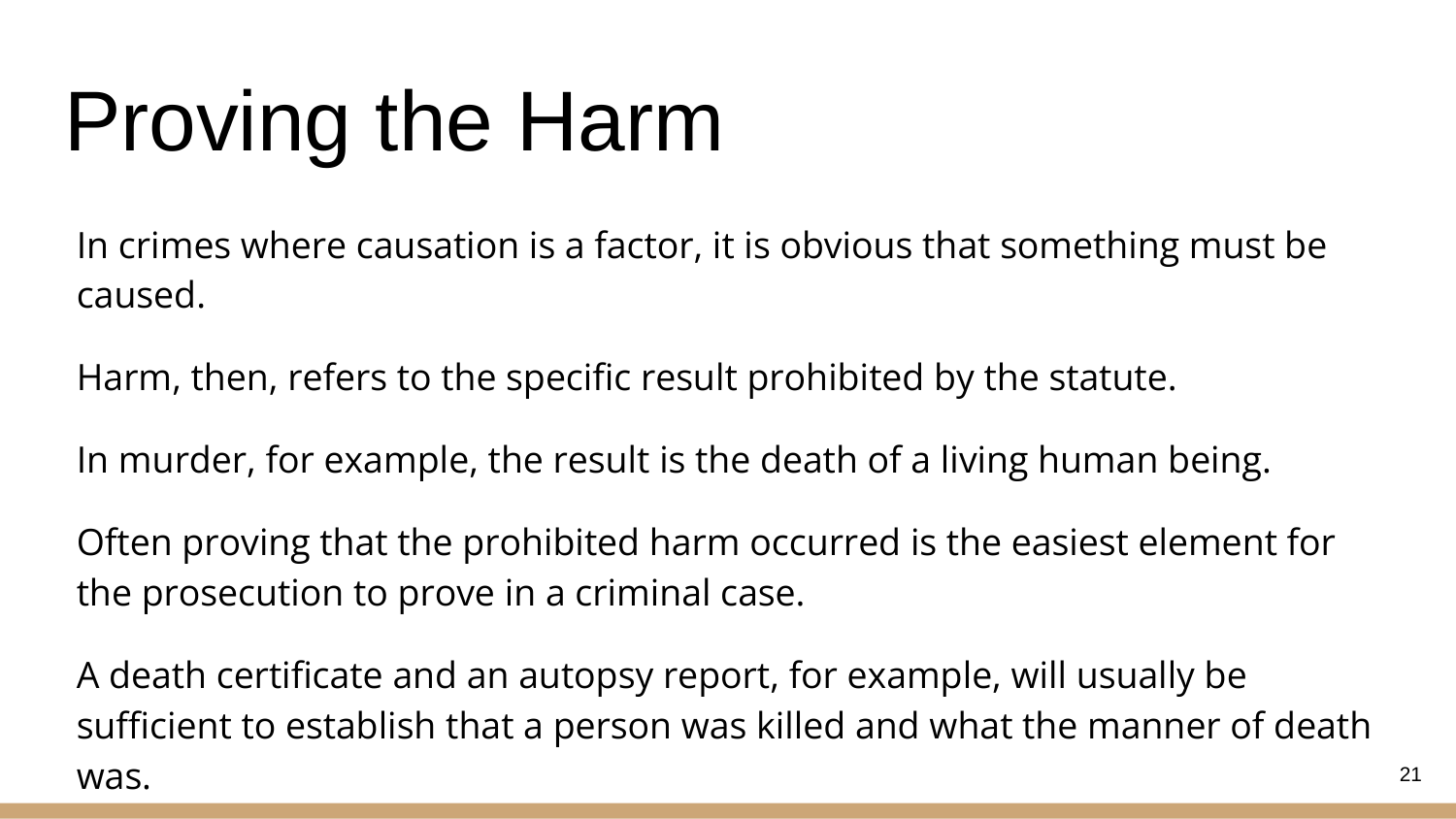

# Proving the Harm
In crimes where causation is a factor, it is obvious that something must be caused.
Harm, then, refers to the specific result prohibited by the statute.
In murder, for example, the result is the death of a living human being.
Often proving that the prohibited harm occurred is the easiest element for the prosecution to prove in a criminal case.
A death certificate and an autopsy report, for example, will usually be sufficient to establish that a person was killed and what the manner of death was.
21